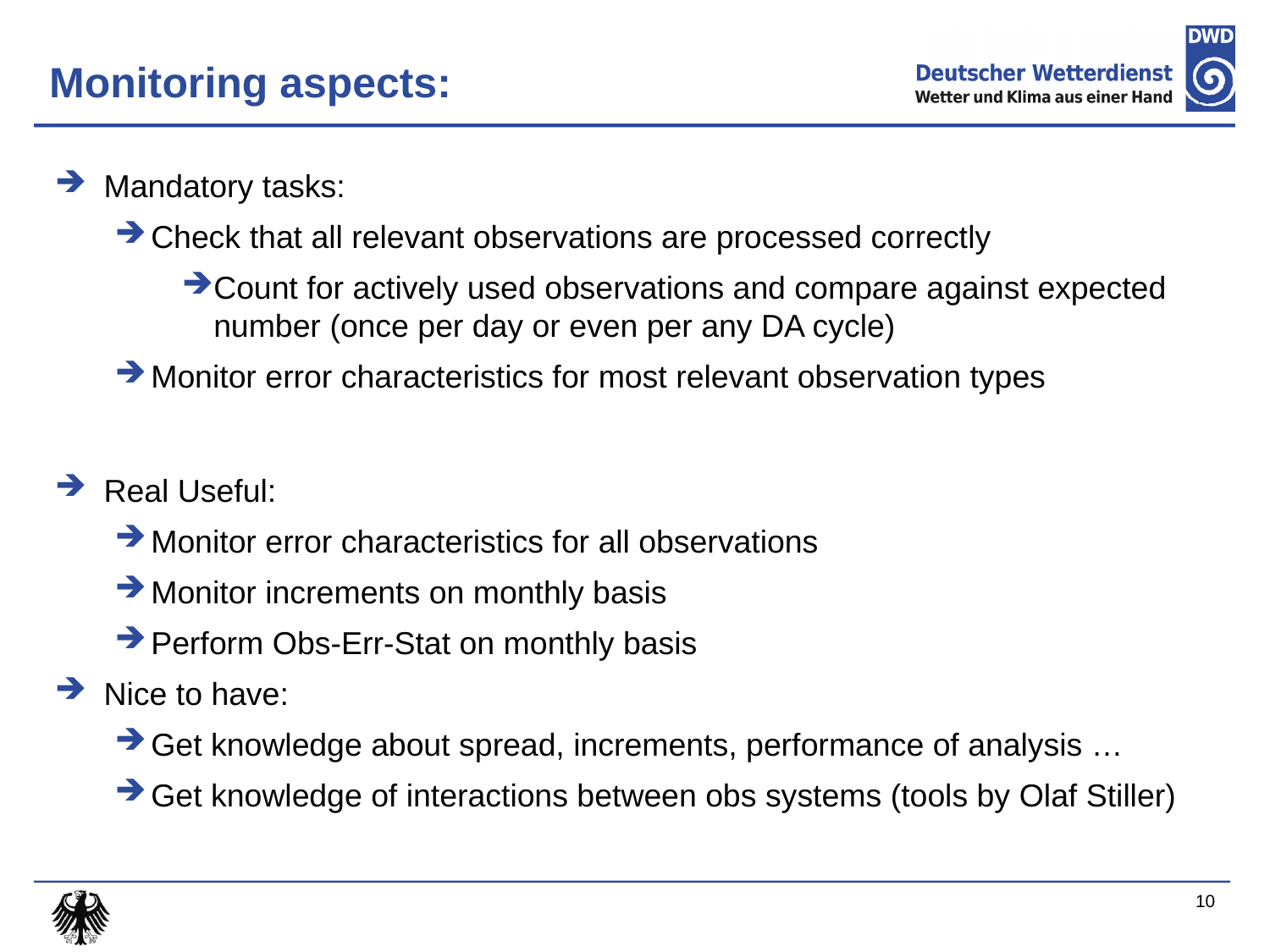

# Monitoring aspects:
Mandatory tasks:
Check that all relevant observations are processed correctly
Count for actively used observations and compare against expected number (once per day or even per any DA cycle)
Monitor error characteristics for most relevant observation types

Real Useful:
Monitor error characteristics for all observations
Monitor increments on monthly basis
Perform Obs-Err-Stat on monthly basis
Nice to have:
Get knowledge about spread, increments, performance of analysis …
Get knowledge of interactions between obs systems (tools by Olaf Stiller)

10